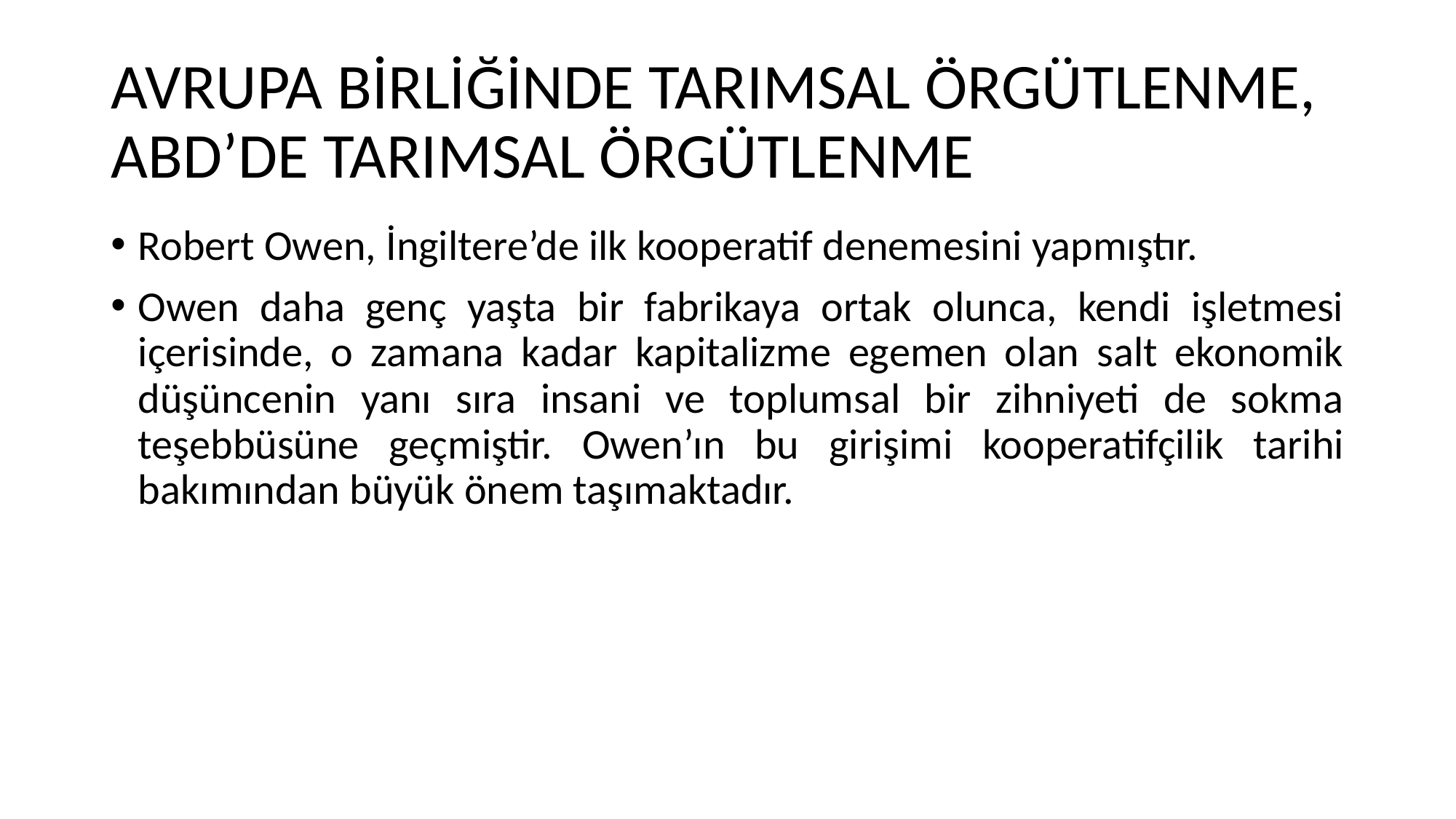

# AVRUPA BİRLİĞİNDE TARIMSAL ÖRGÜTLENME, ABD’DE TARIMSAL ÖRGÜTLENME
Robert Owen, İngiltere’de ilk kooperatif denemesini yapmıştır.
Owen daha genç yaşta bir fabrikaya ortak olunca, kendi işletmesi içerisinde, o zamana kadar kapitalizme egemen olan salt ekonomik düşüncenin yanı sıra insani ve toplumsal bir zihniyeti de sokma teşebbüsüne geçmiştir. Owen’ın bu girişimi kooperatifçilik tarihi bakımından büyük önem taşımaktadır.